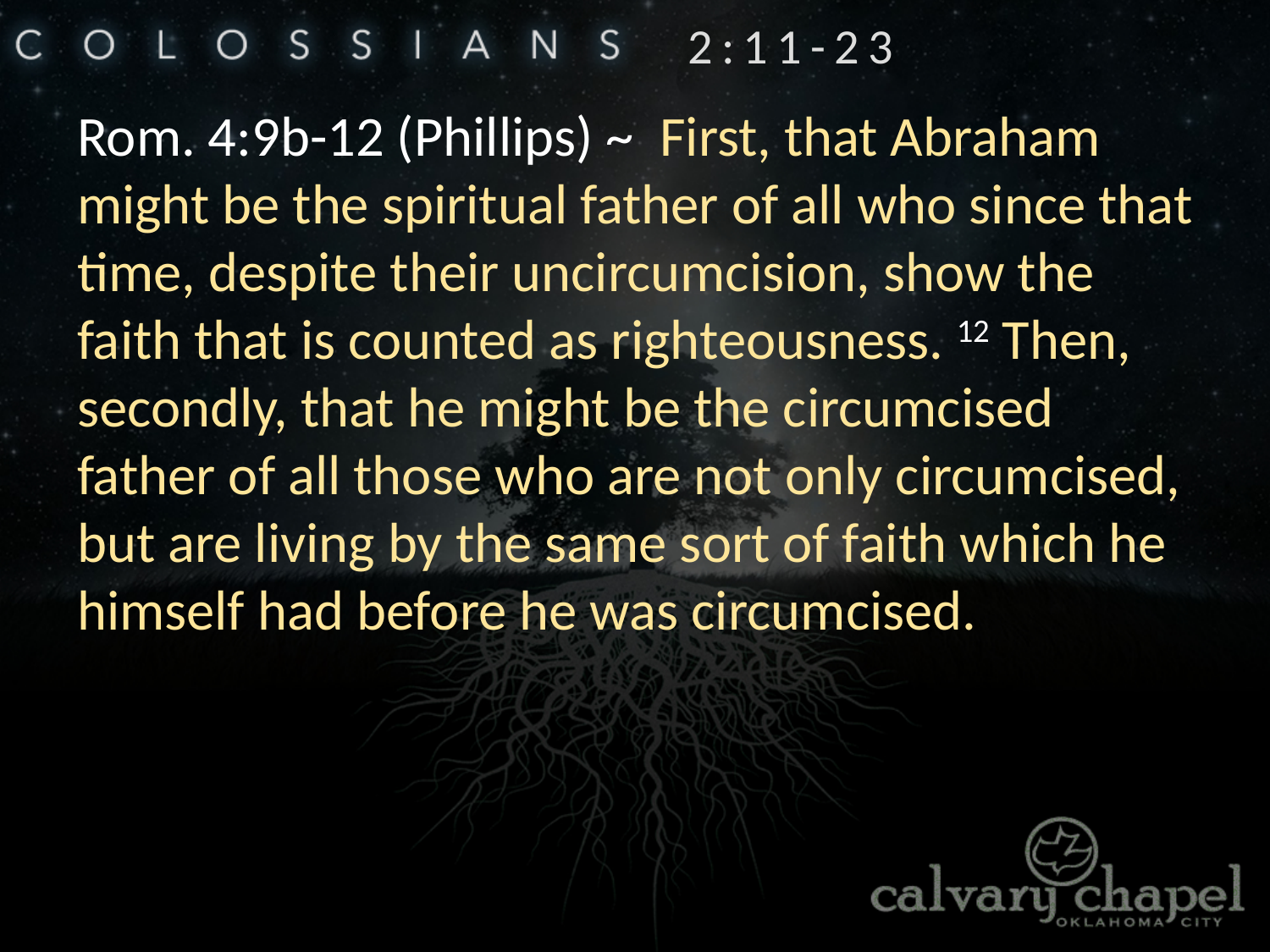

2:11-23
Rom. 4:9b-12 (Phillips) ~  First, that Abraham might be the spiritual father of all who since that time, despite their uncircumcision, show the faith that is counted as righteousness. 12 Then, secondly, that he might be the circumcised father of all those who are not only circumcised, but are living by the same sort of faith which he himself had before he was circumcised.